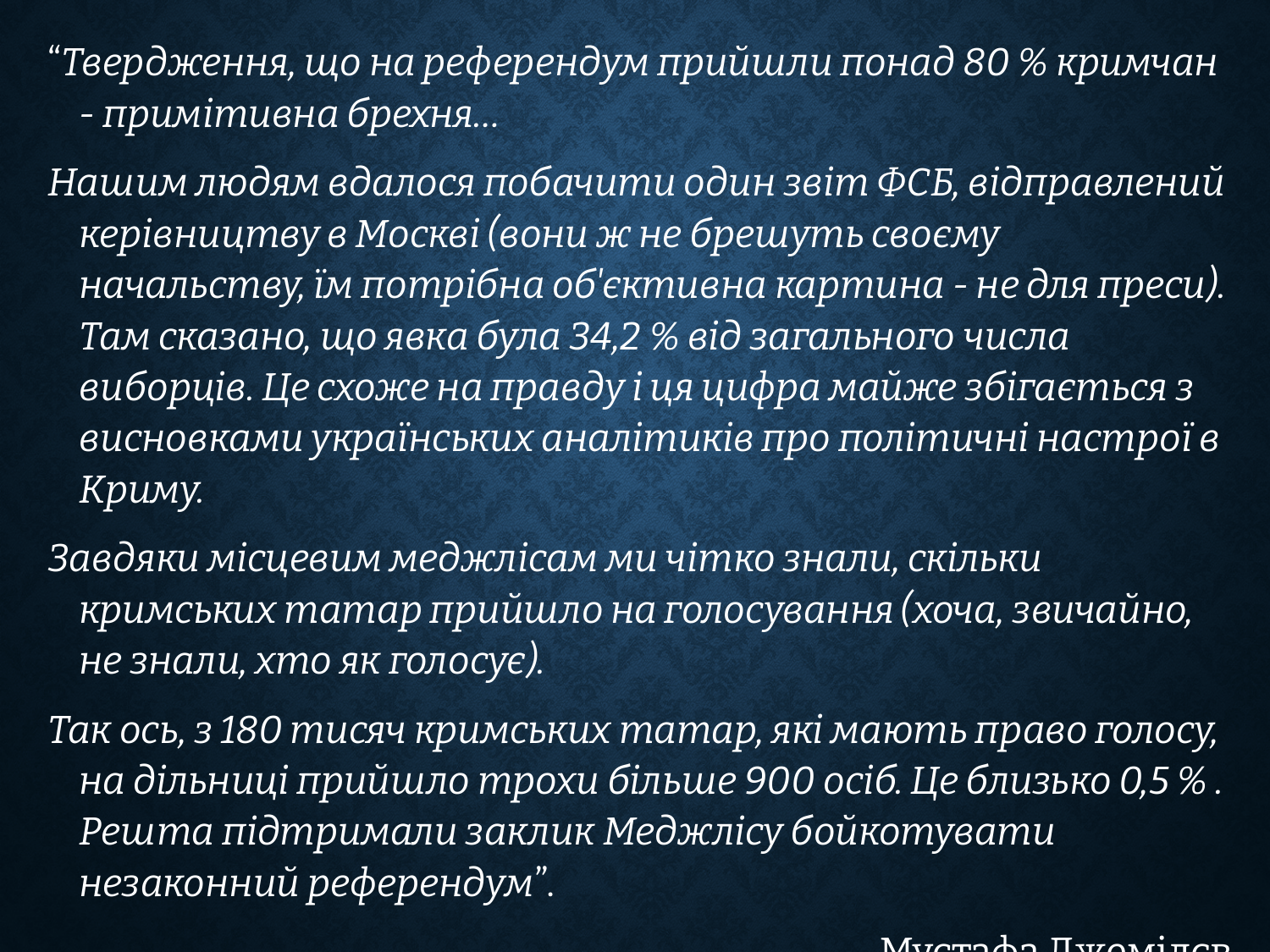

“Твердження, що на референдум прийшли понад 80 % кримчан - примітивна брехня…
Нашим людям вдалося побачити один звіт ФСБ, відправлений керівництву в Москві (вони ж не брешуть своєму начальству, їм потрібна об'єктивна картина - не для преси). Там сказано, що явка була 34,2 % від загального числа виборців. Це схоже на правду і ця цифра майже збігається з висновками українських аналітиків про політичні настрої в Криму.
Завдяки місцевим меджлісам ми чітко знали, скільки кримських татар прийшло на голосування (хоча, звичайно, не знали, хто як голосує).
Так ось, з 180 тисяч кримських татар, які мають право голосу, на дільниці прийшло трохи більше 900 осіб. Це близько 0,5 % . Решта підтримали заклик Меджлісу бойкотувати незаконний референдум”.
Мустафа Джемілєв